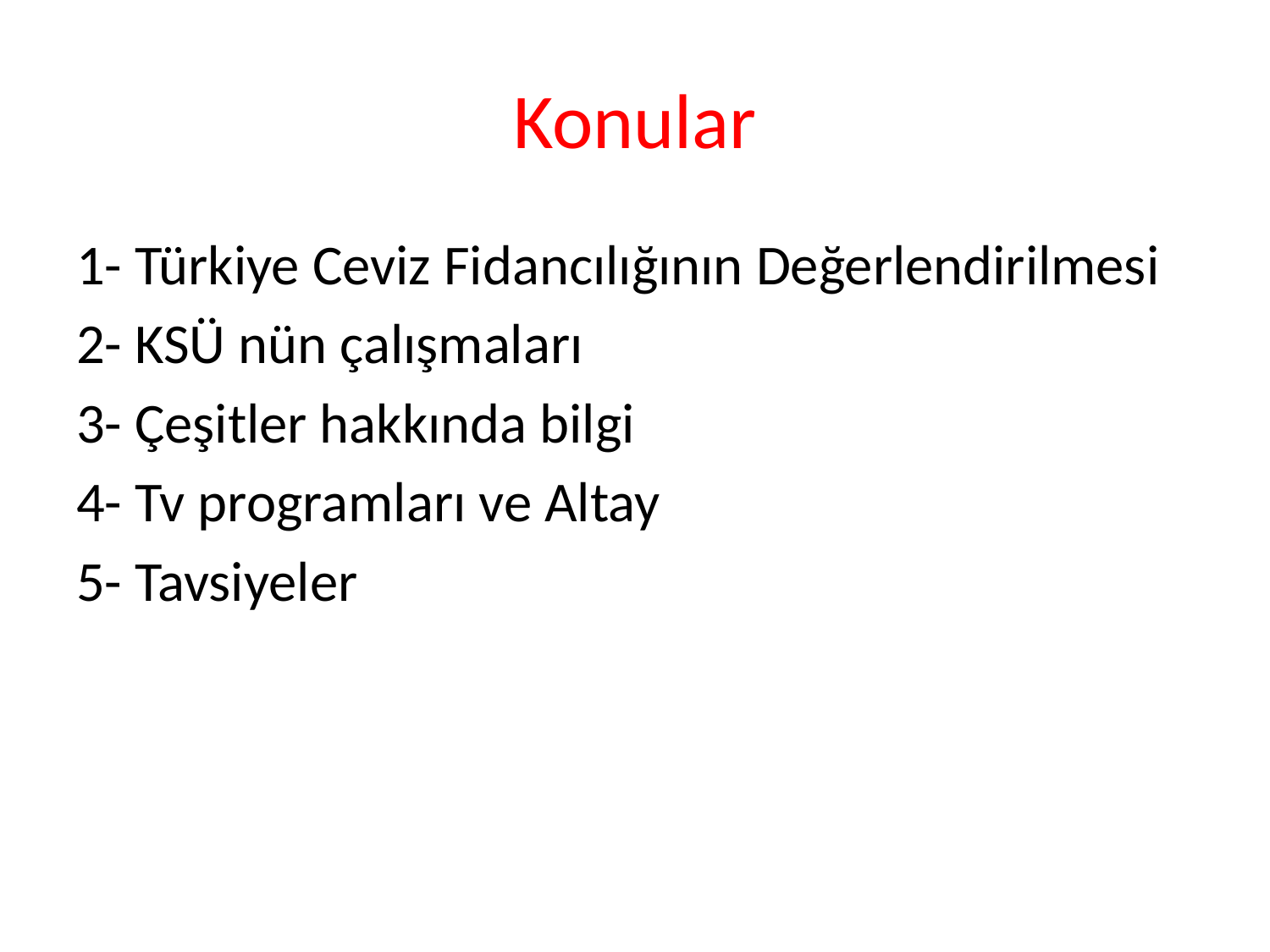

# Konular
1- Türkiye Ceviz Fidancılığının Değerlendirilmesi
2- KSÜ nün çalışmaları
3- Çeşitler hakkında bilgi
4- Tv programları ve Altay
5- Tavsiyeler